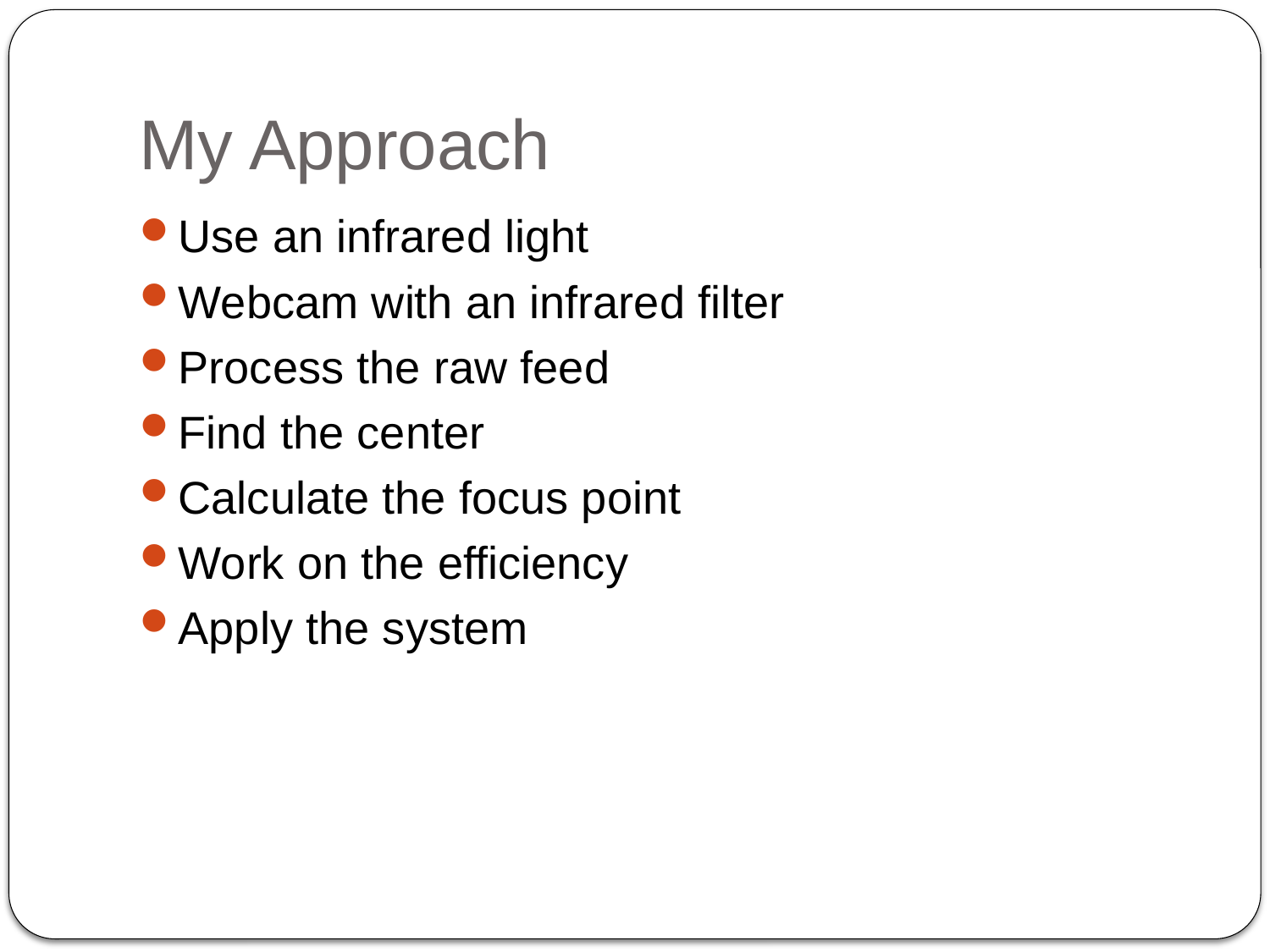

# My Approach
Use an infrared light
Webcam with an infrared filter
Process the raw feed
Find the center
Calculate the focus point
Work on the efficiency
Apply the system